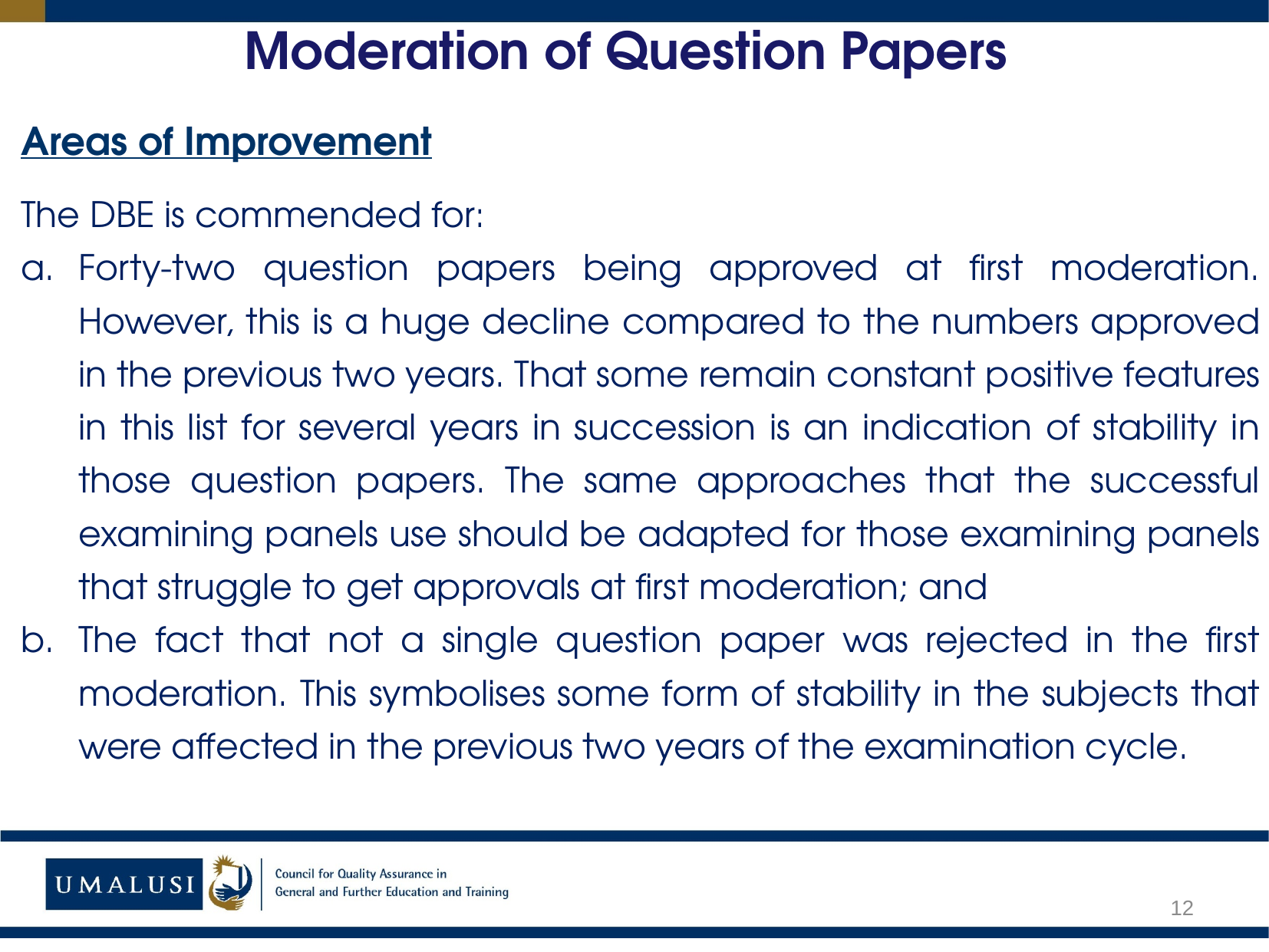

# Moderation of Question Papers
Areas of Improvement
The DBE is commended for:
Forty-two question papers being approved at first moderation. However, this is a huge decline compared to the numbers approved in the previous two years. That some remain constant positive features in this list for several years in succession is an indication of stability in those question papers. The same approaches that the successful examining panels use should be adapted for those examining panels that struggle to get approvals at first moderation; and
The fact that not a single question paper was rejected in the first moderation. This symbolises some form of stability in the subjects that were affected in the previous two years of the examination cycle.

12